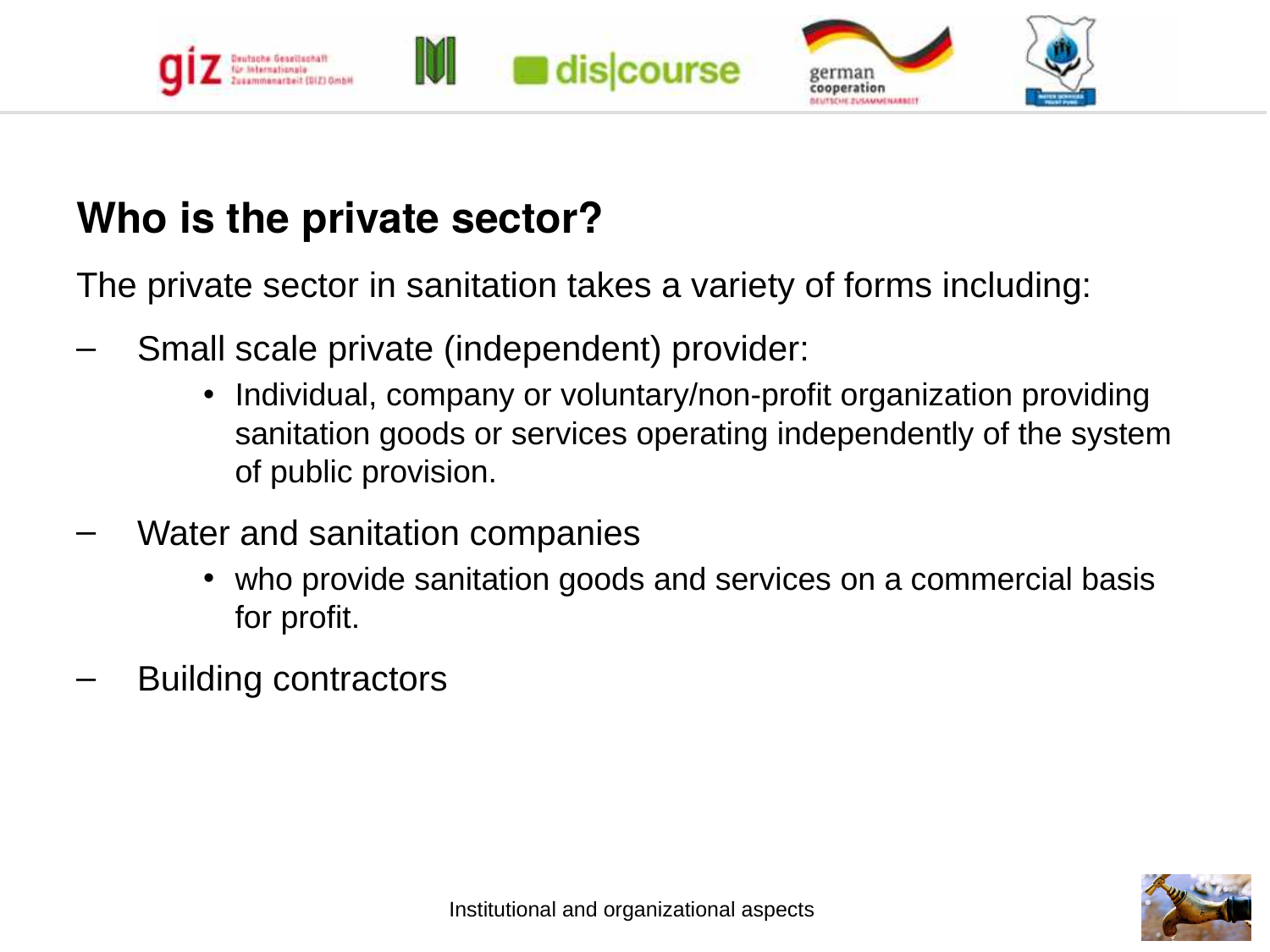

Who is the private sector?
The private sector in sanitation takes a variety of forms including:
Small scale private (independent) provider:
Individual, company or voluntary/non-profit organization providing sanitation goods or services operating independently of the system of public provision.
Water and sanitation companies
who provide sanitation goods and services on a commercial basis for profit.
Building contractors